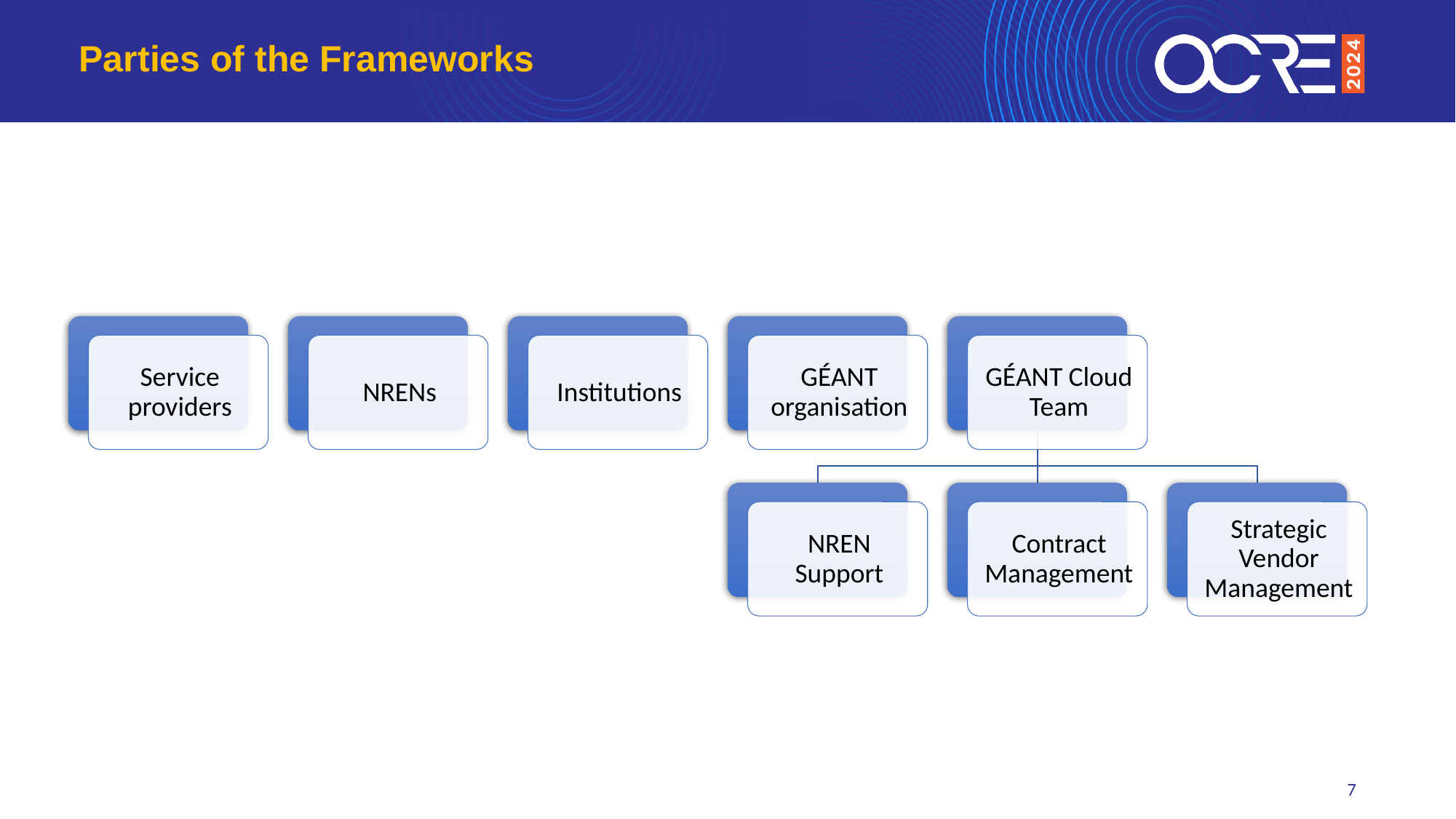

# Parties of the Frameworks
Service providers
NRENs
Institutions
GÉANT organisation
GÉANT Cloud Team
NREN Support
Contract Management
Strategic Vendor Management
7